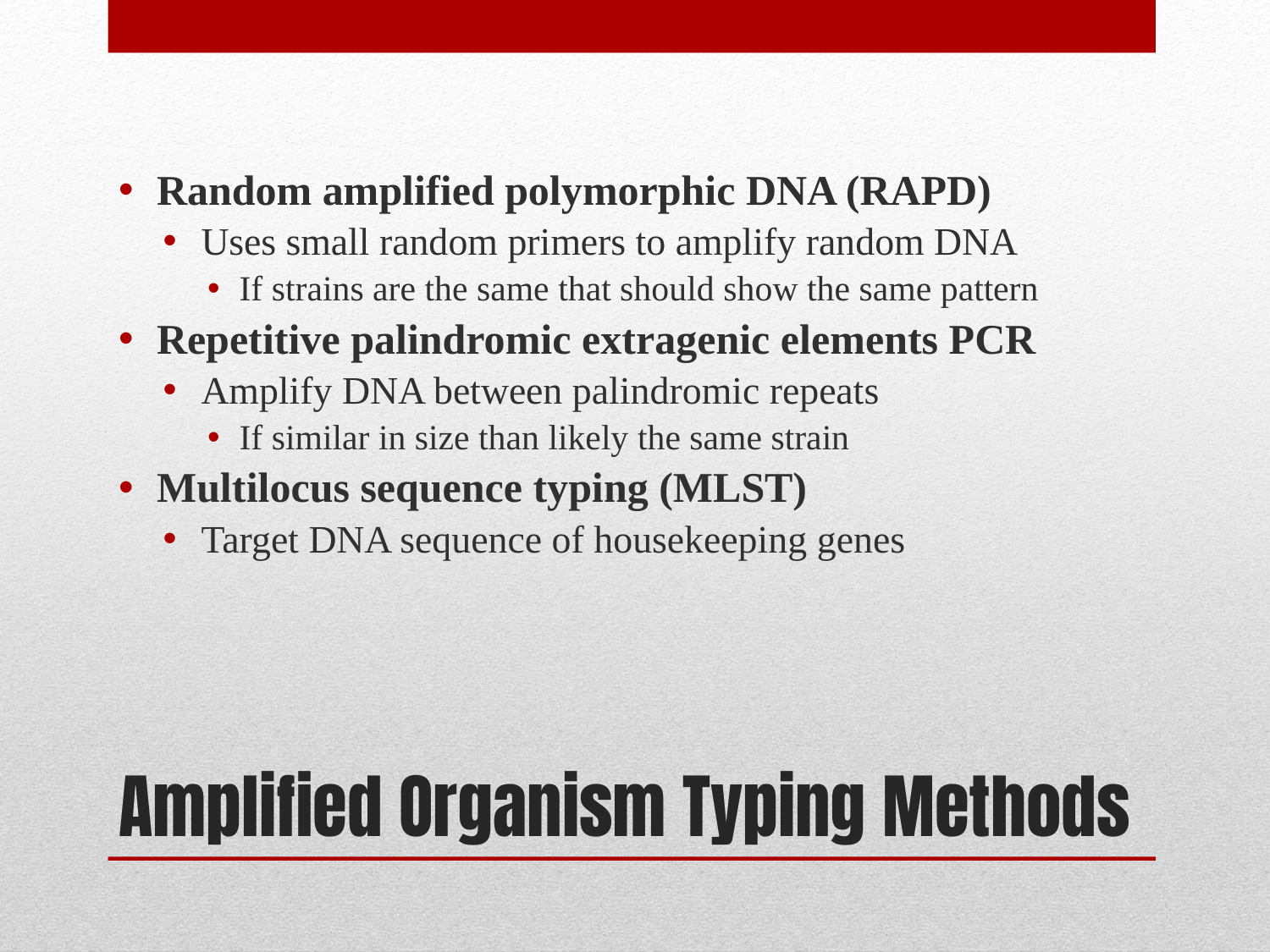

Random amplified polymorphic DNA (RAPD)
Uses small random primers to amplify random DNA
If strains are the same that should show the same pattern
Repetitive palindromic extragenic elements PCR
Amplify DNA between palindromic repeats
If similar in size than likely the same strain
Multilocus sequence typing (MLST)
Target DNA sequence of housekeeping genes
# Amplified Organism Typing Methods